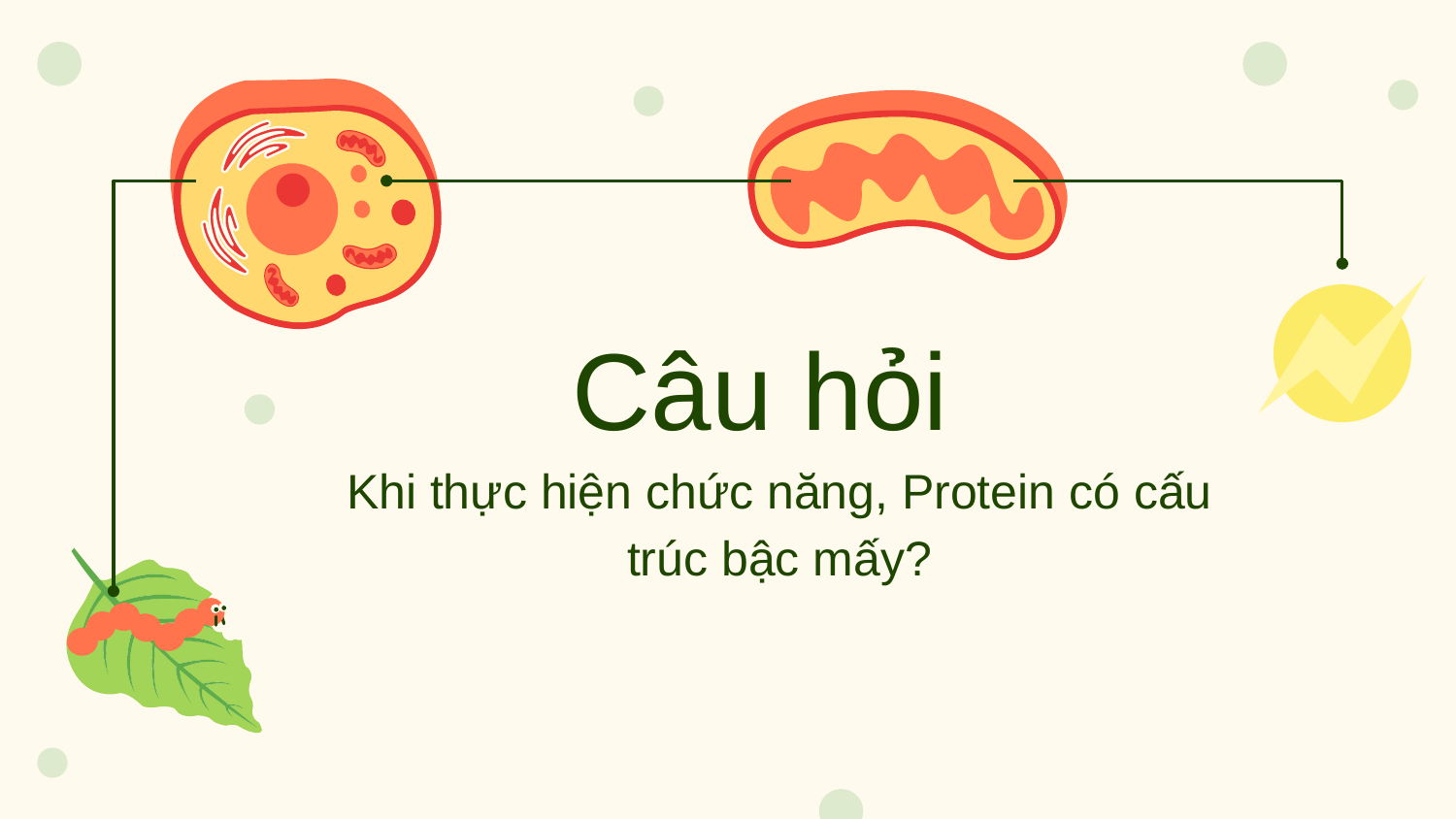

# Câu hỏi

Khi thực hiện chức năng, Protein có cấu trúc bậc mấy?